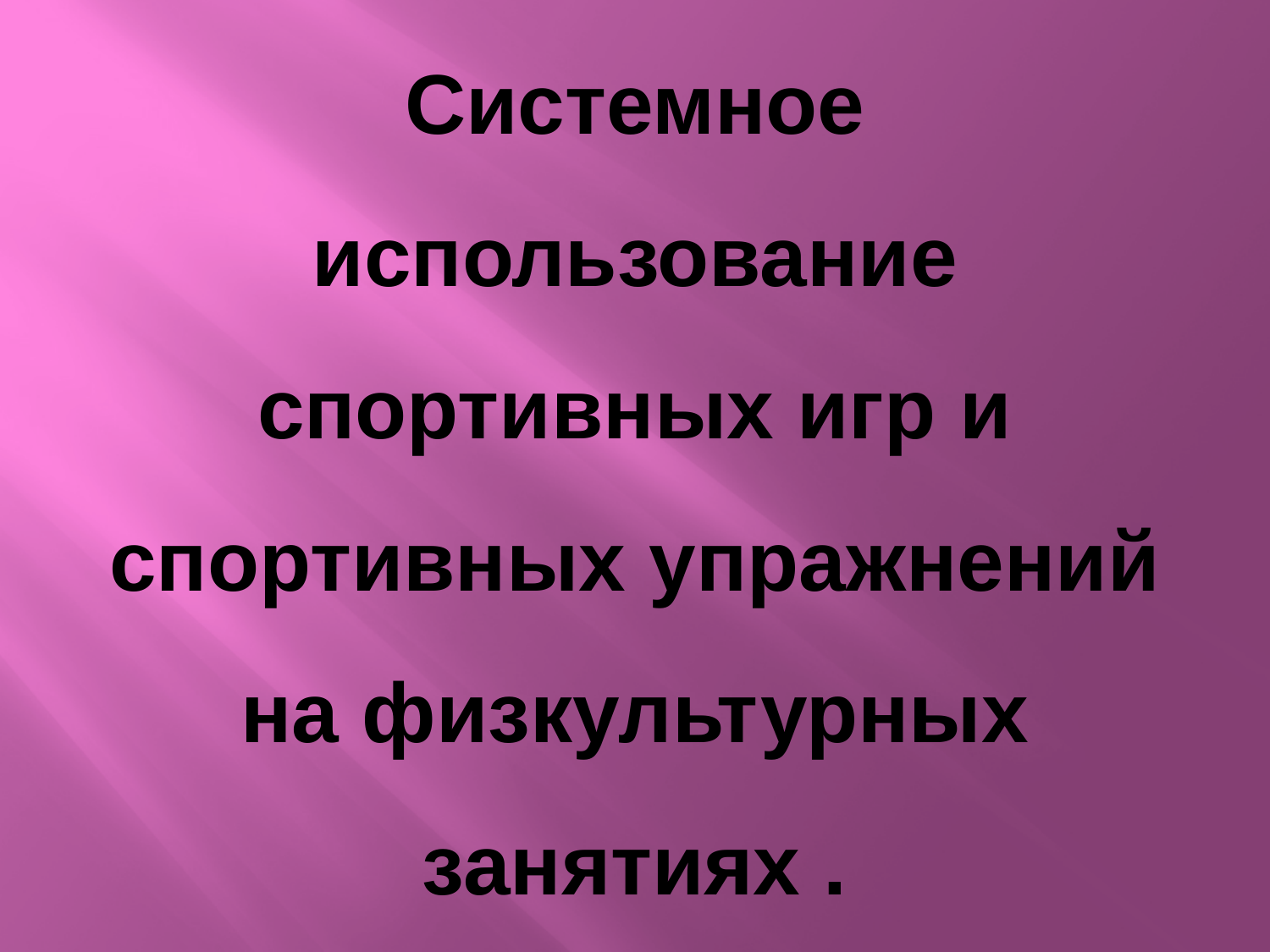

# Системное использование спортивных игр и спортивных упражнений на физкультурных занятиях .